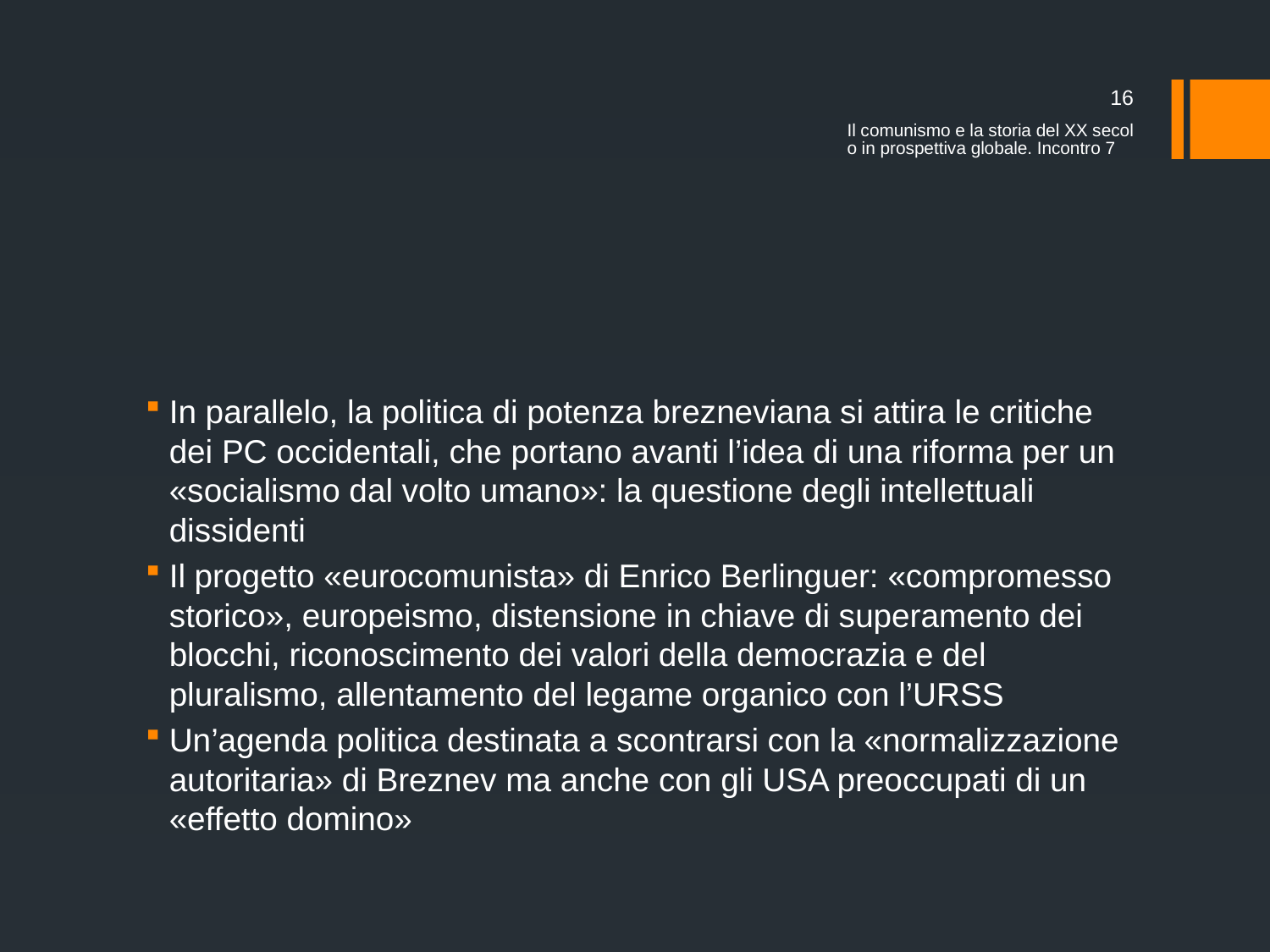

16
Il comunismo e la storia del XX secolo in prospettiva globale. Incontro 7
#
In parallelo, la politica di potenza brezneviana si attira le critiche dei PC occidentali, che portano avanti l’idea di una riforma per un «socialismo dal volto umano»: la questione degli intellettuali dissidenti
Il progetto «eurocomunista» di Enrico Berlinguer: «compromesso storico», europeismo, distensione in chiave di superamento dei blocchi, riconoscimento dei valori della democrazia e del pluralismo, allentamento del legame organico con l’URSS
Un’agenda politica destinata a scontrarsi con la «normalizzazione autoritaria» di Breznev ma anche con gli USA preoccupati di un «effetto domino»